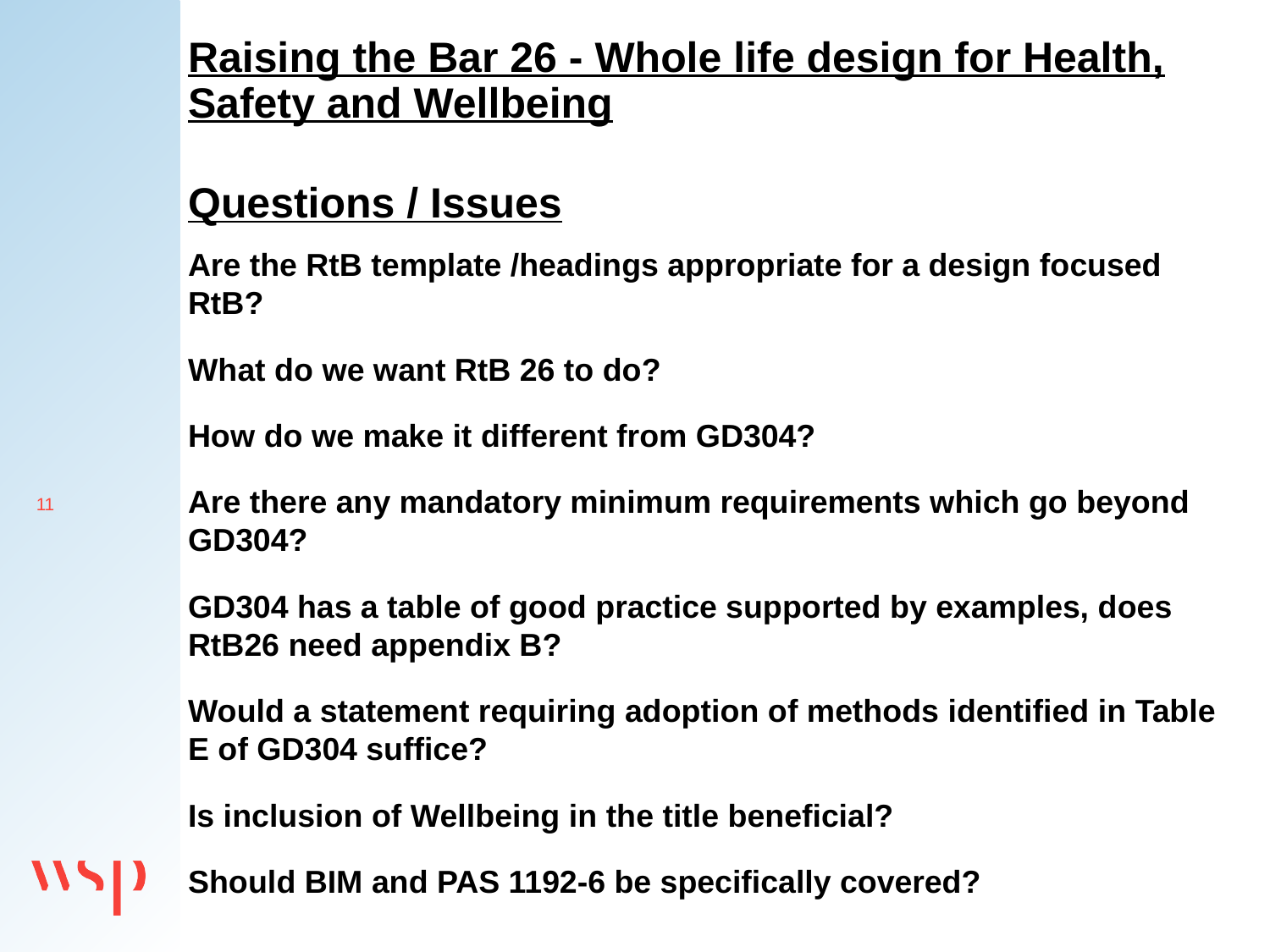

Raising the Bar 26 - Whole life design for Health, Safety and Wellbeing

Questions / Issues
Are the RtB template /headings appropriate for a design focused RtB?
What do we want RtB 26 to do?
How do we make it different from GD304?
Are there any mandatory minimum requirements which go beyond GD304?
GD304 has a table of good practice supported by examples, does RtB26 need appendix B?
Would a statement requiring adoption of methods identified in Table E of GD304 suffice?
Is inclusion of Wellbeing in the title beneficial?
Should BIM and PAS 1192-6 be specifically covered?